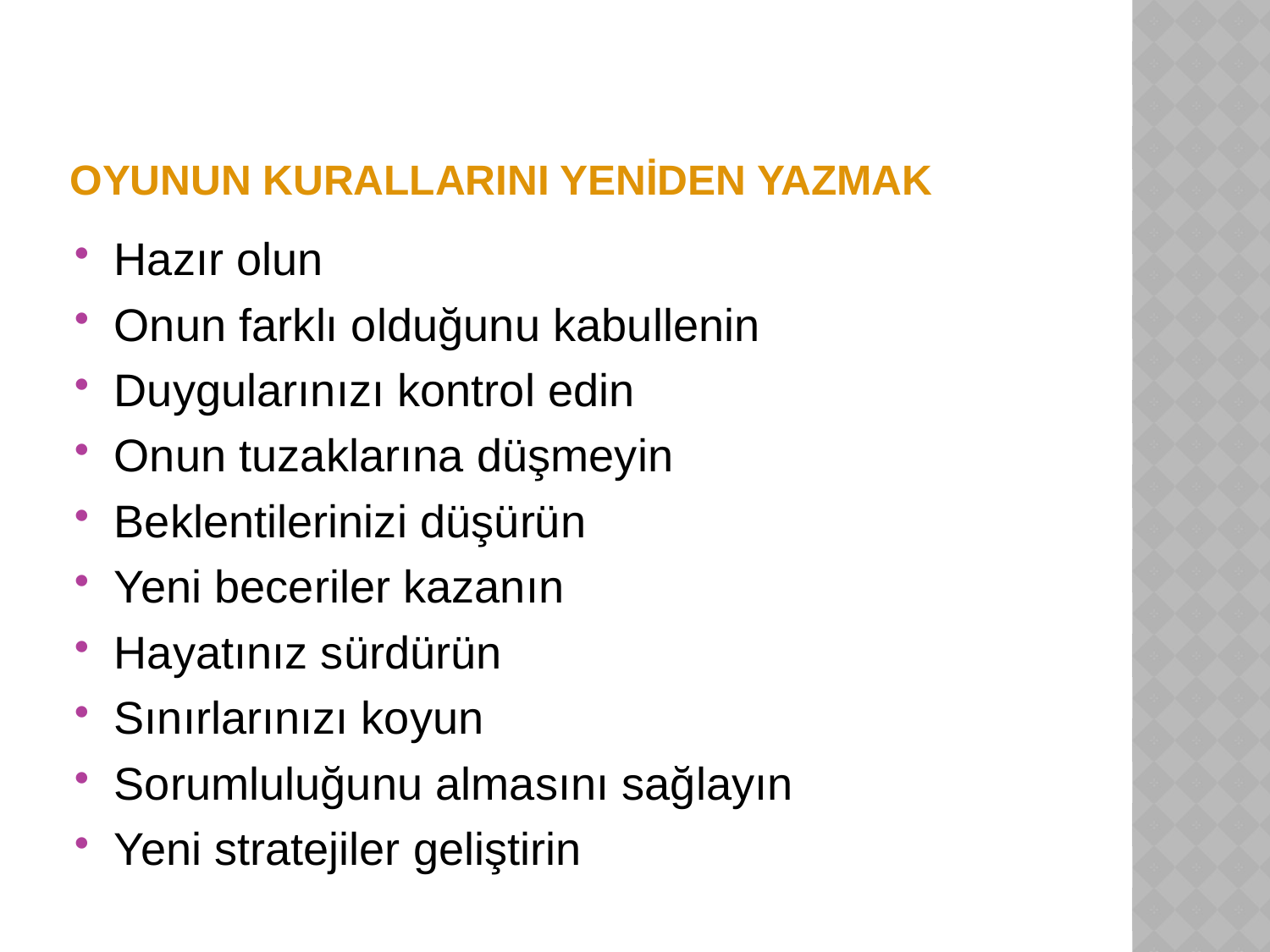

# Oyunun kurallarINI yenİden yazmak
Hazır olun
Onun farklı olduğunu kabullenin
Duygularınızı kontrol edin
Onun tuzaklarına düşmeyin
Beklentilerinizi düşürün
Yeni beceriler kazanın
Hayatınız sürdürün
Sınırlarınızı koyun
Sorumluluğunu almasını sağlayın
Yeni stratejiler geliştirin